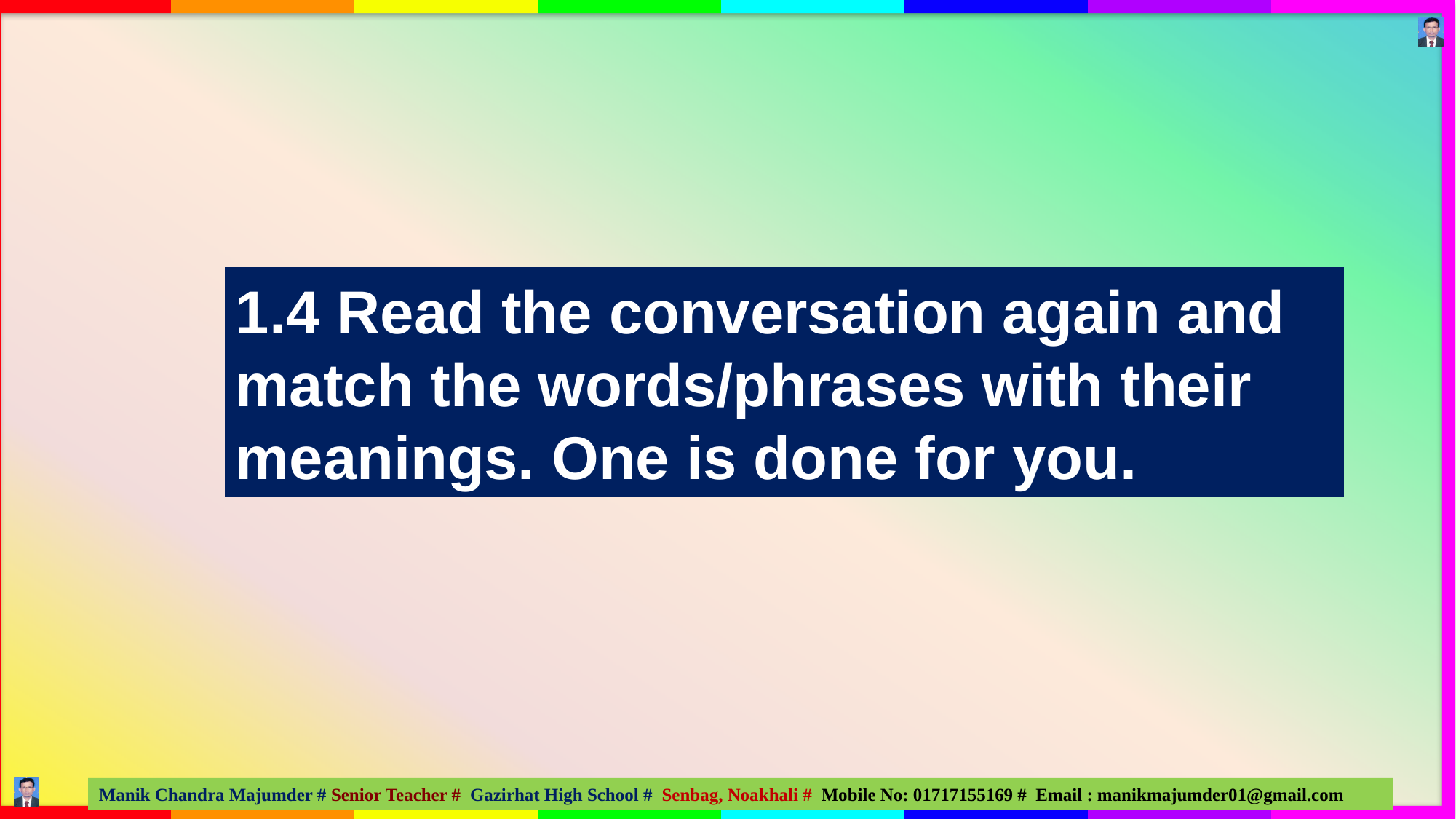

1.4 Read the conversation again and match the words/phrases with their meanings. One is done for you.